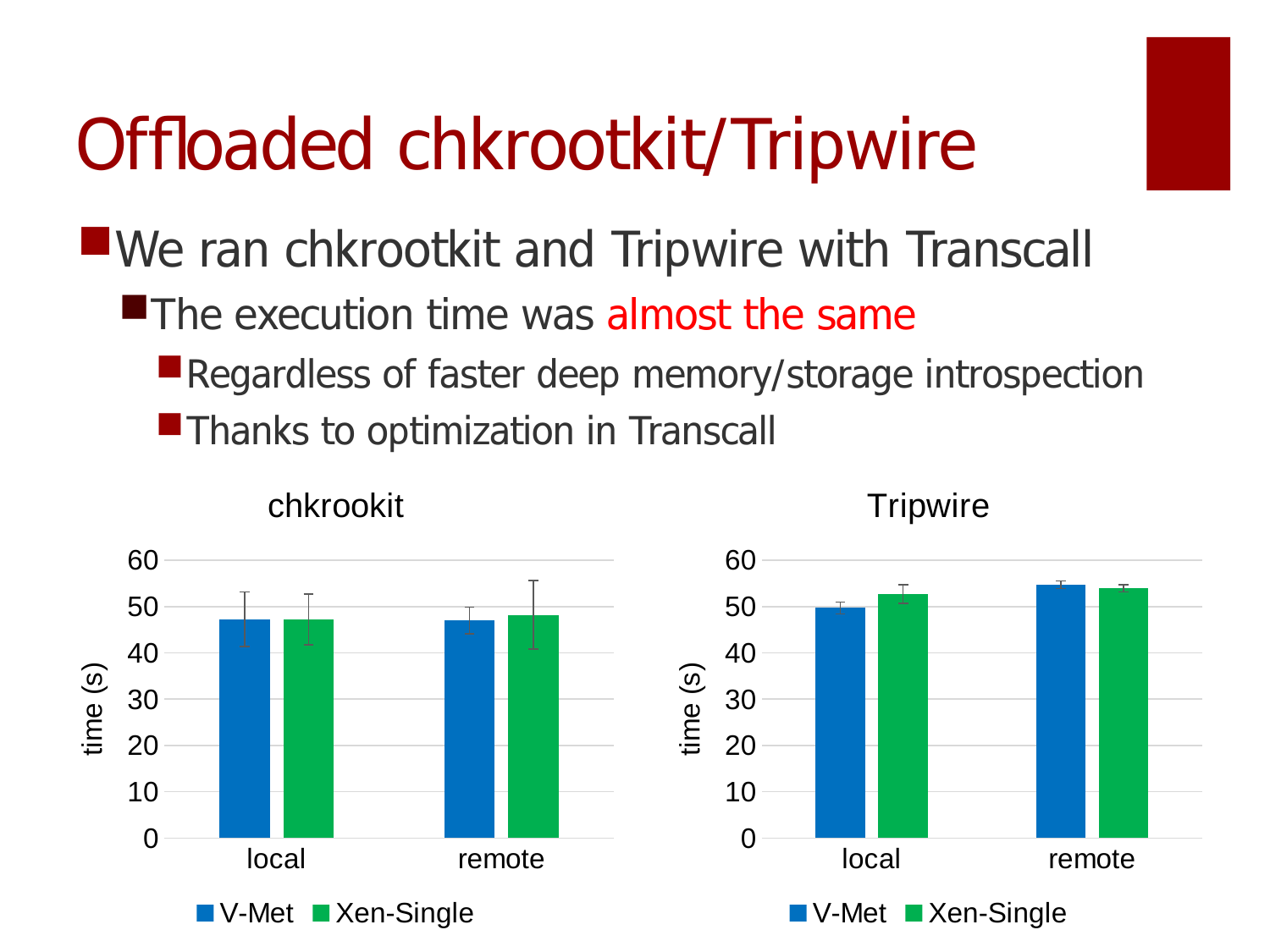

# Offloaded chkrootkit/Tripwire
We ran chkrootkit and Tripwire with Transcall
The execution time was almost the same
Regardless of faster deep memory/storage introspection
Thanks to optimization in Transcall

### Chart: chkrookit

| Category | V-Met | Xen-Single |
|---|---|---|
| local | 47.3 | 47.2 |
| remote | 47.0 | 48.2 |

### Chart: Tripwire

| Category | V-Met | Xen-Single |
|---|---|---|
| local | 49.7 | 52.7 |
| remote | 54.7 | 53.9 |